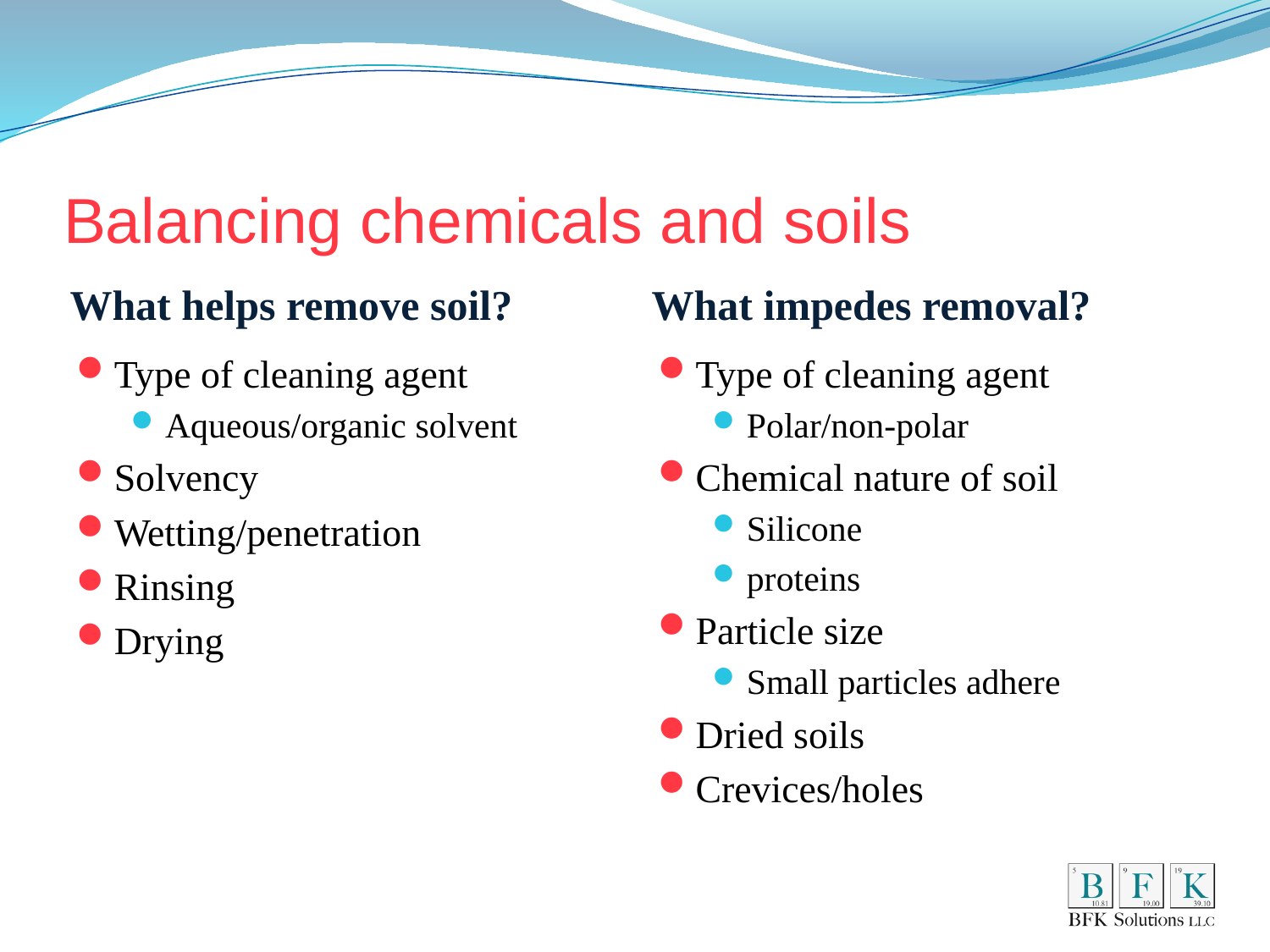

# Balancing chemicals and soils
What helps remove soil?
What impedes removal?
Type of cleaning agent
Aqueous/organic solvent
Solvency
Wetting/penetration
Rinsing
Drying

Type of cleaning agent
Polar/non-polar
Chemical nature of soil
Silicone
proteins
Particle size
Small particles adhere
Dried soils
Crevices/holes